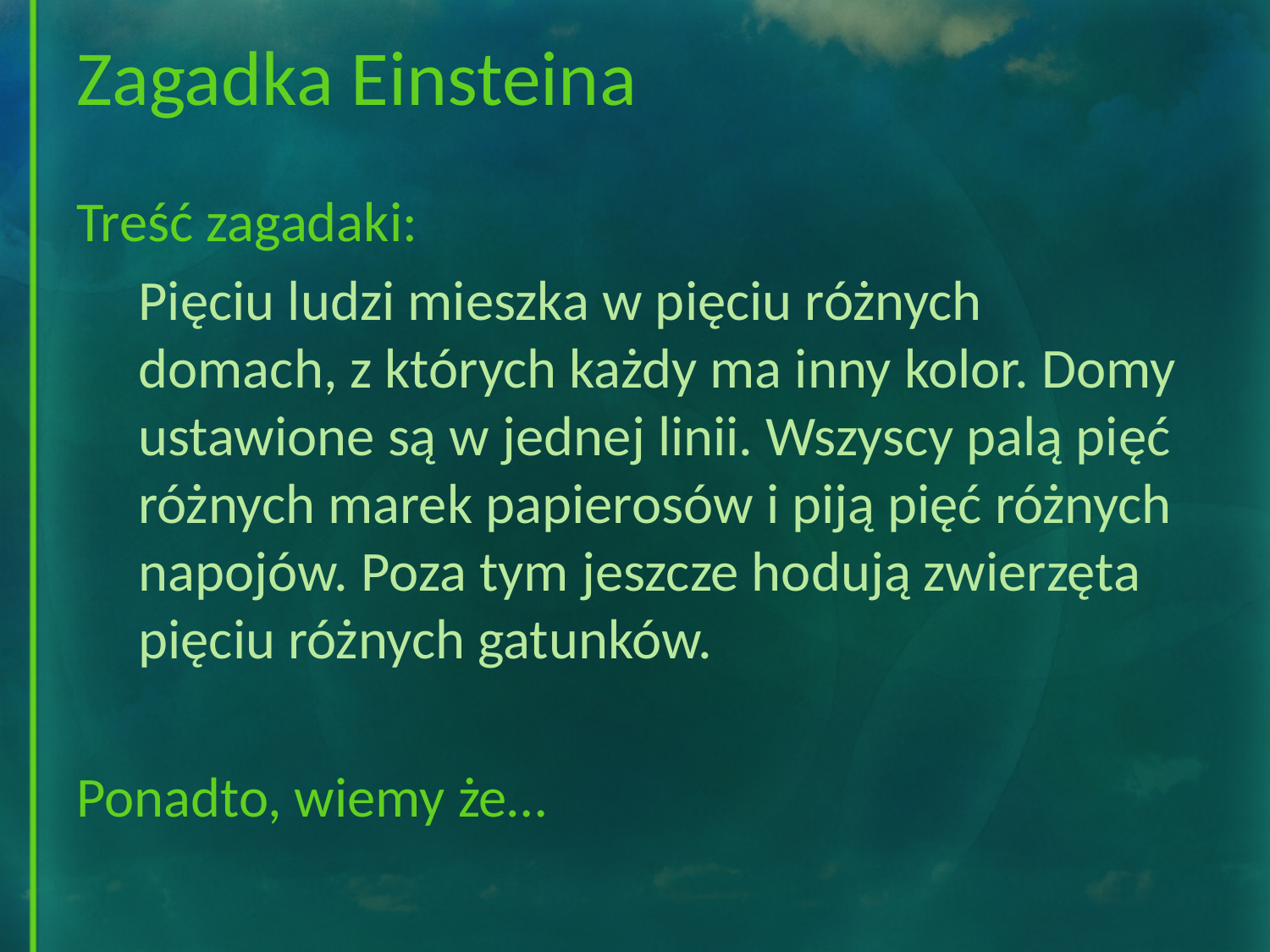

# Zagadka Einsteina
Treść zagadaki:
	Pięciu ludzi mieszka w pięciu różnych domach, z których każdy ma inny kolor. Domy ustawione są w jednej linii. Wszyscy palą pięć różnych marek papierosów i piją pięć różnych napojów. Poza tym jeszcze hodują zwierzęta pięciu różnych gatunków.

Ponadto, wiemy że…